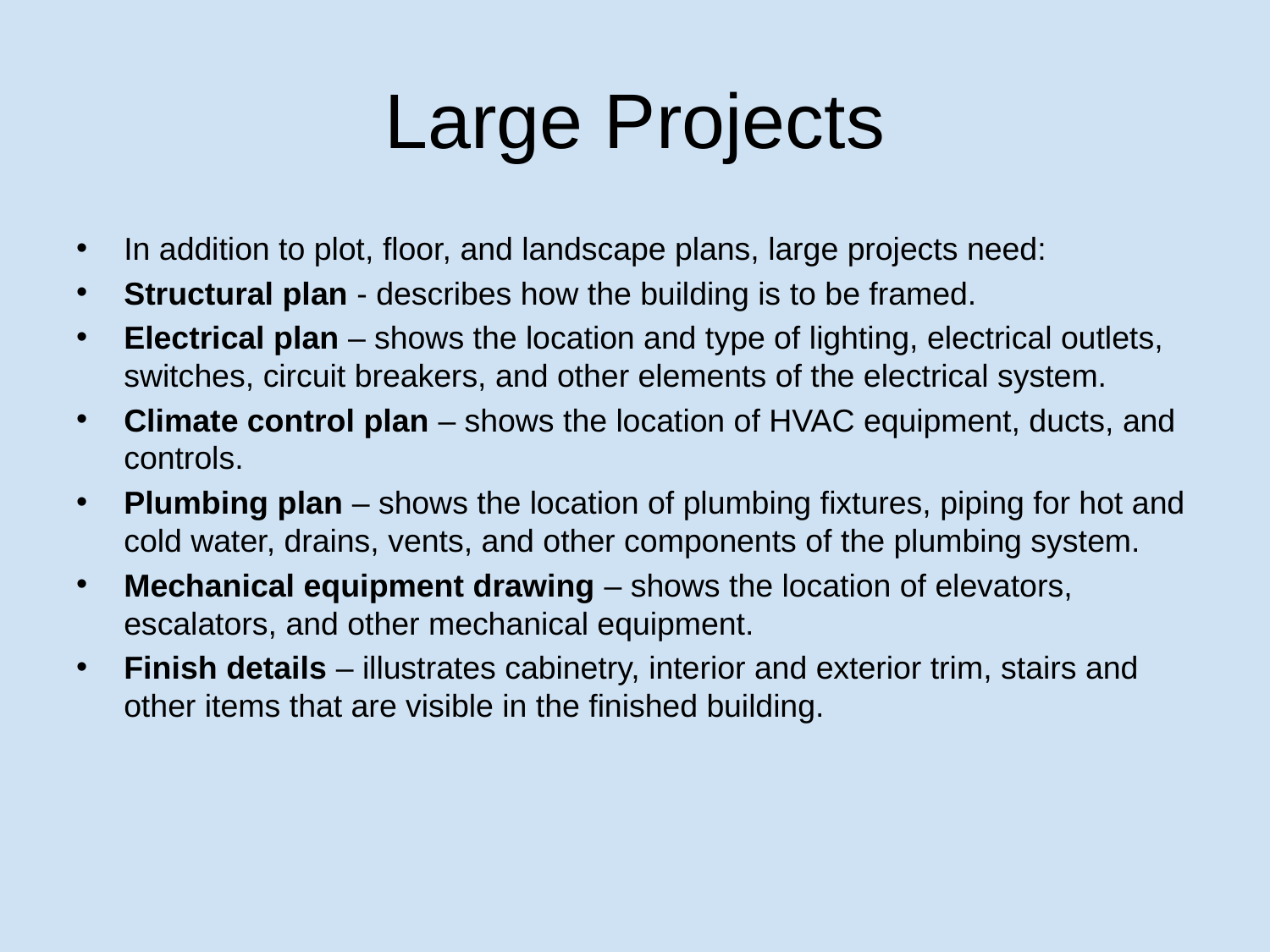

# Large Projects
In addition to plot, floor, and landscape plans, large projects need:
Structural plan - describes how the building is to be framed.
Electrical plan – shows the location and type of lighting, electrical outlets, switches, circuit breakers, and other elements of the electrical system.
Climate control plan – shows the location of HVAC equipment, ducts, and controls.
Plumbing plan – shows the location of plumbing fixtures, piping for hot and cold water, drains, vents, and other components of the plumbing system.
Mechanical equipment drawing – shows the location of elevators, escalators, and other mechanical equipment.
Finish details – illustrates cabinetry, interior and exterior trim, stairs and other items that are visible in the finished building.